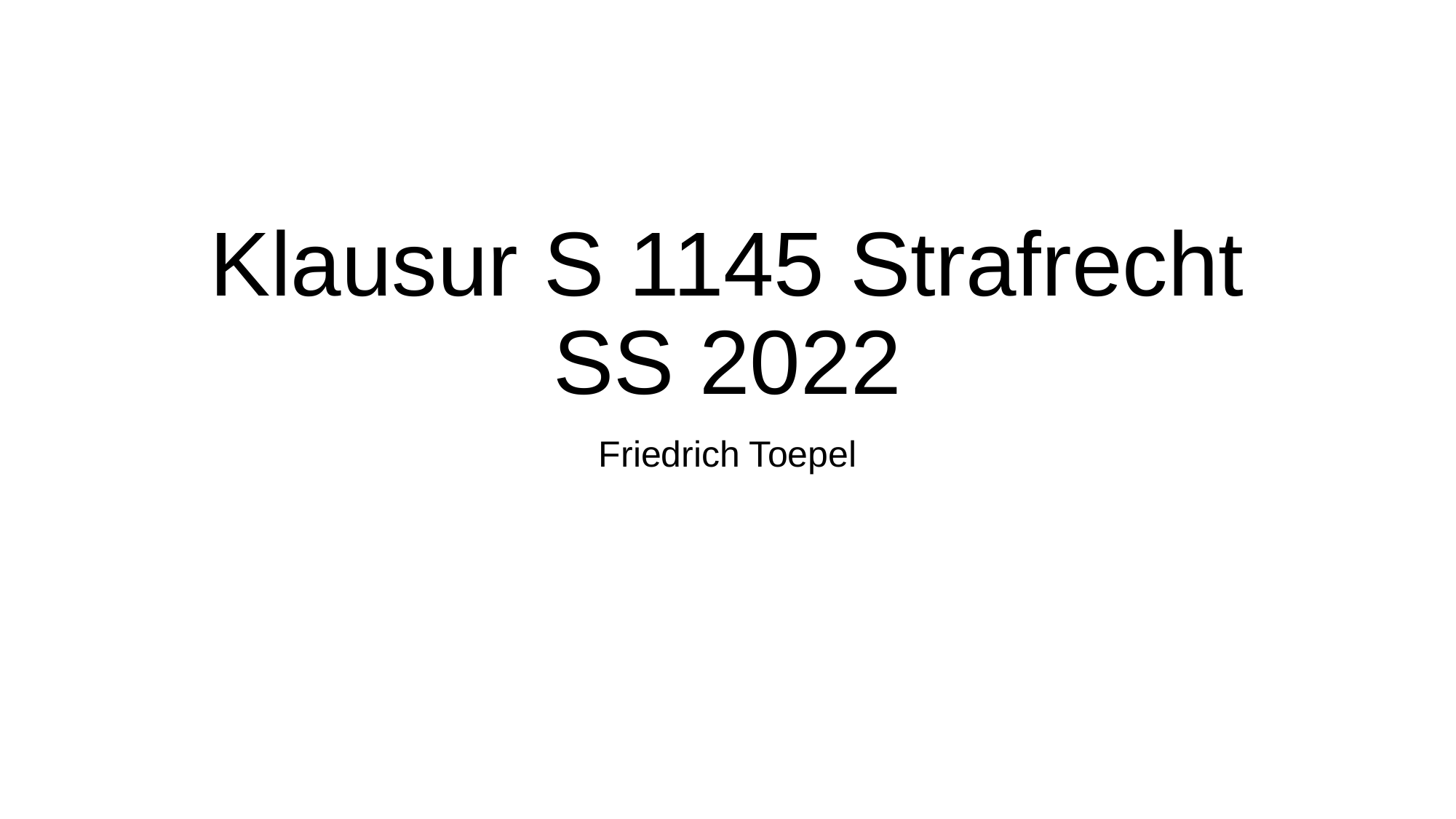

# Klausur S 1145 Strafrecht SS 2022
Friedrich Toepel